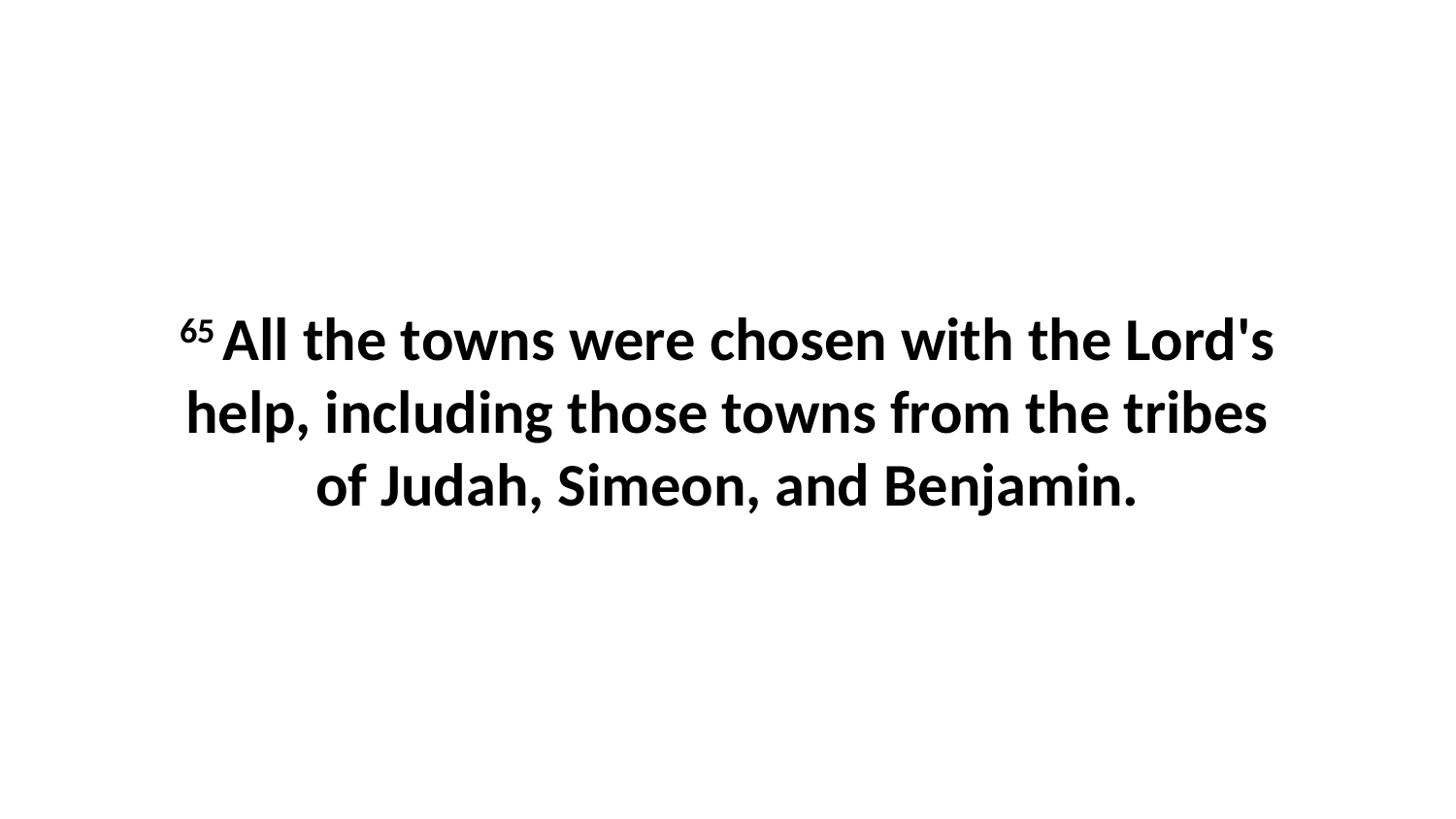

65 All the towns were chosen with the Lord's help, including those towns from the tribes of Judah, Simeon, and Benjamin.